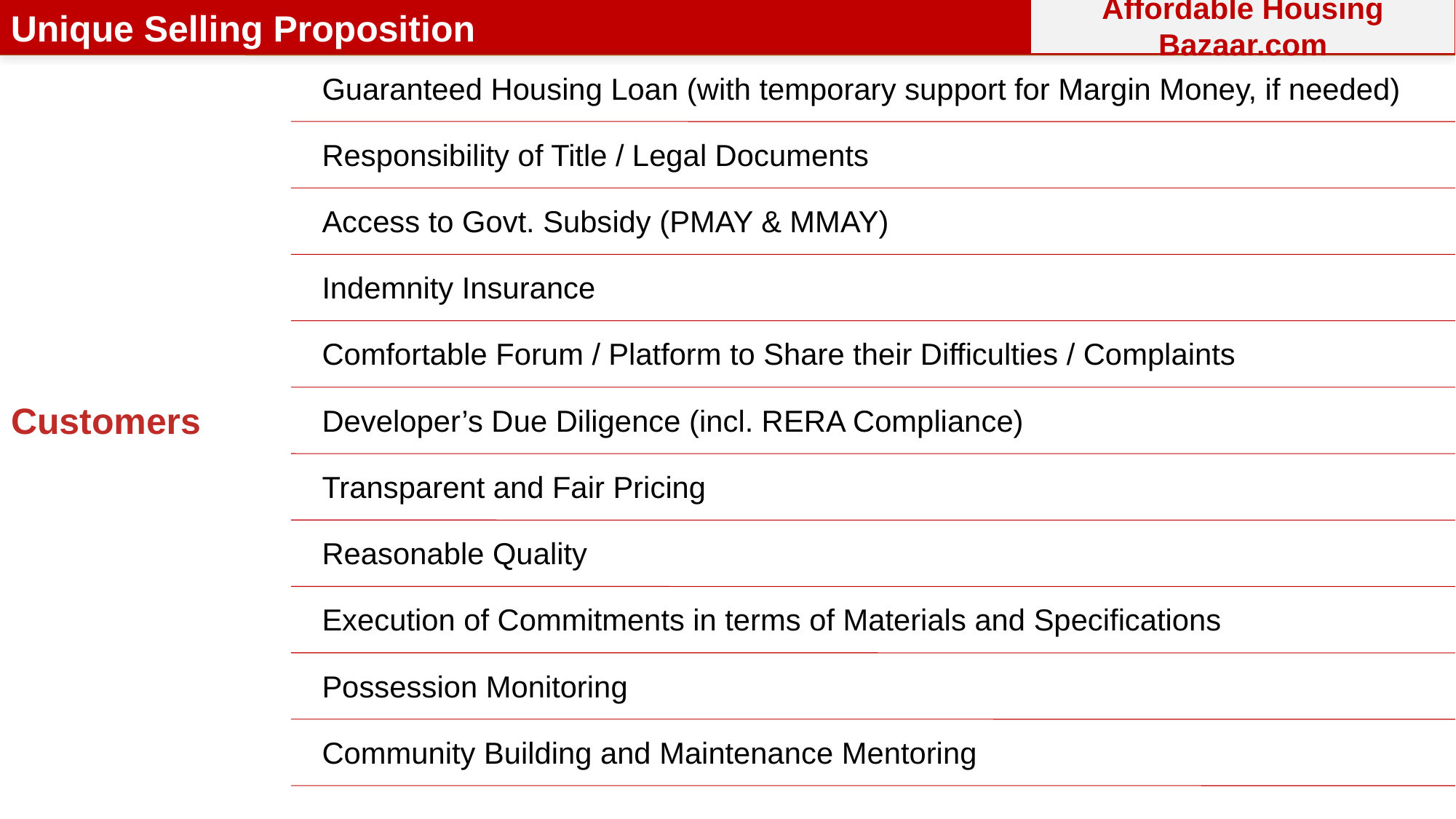

Unique Selling Proposition
Affordable Housing Bazaar.com
Customers
Guaranteed Housing Loan (with temporary support for Margin Money, if needed)
Responsibility of Title / Legal Documents
Access to Govt. Subsidy (PMAY & MMAY)
Indemnity Insurance
Comfortable Forum / Platform to Share their Difficulties / Complaints
Developer’s Due Diligence (incl. RERA Compliance)
Transparent and Fair Pricing
Reasonable Quality
Execution of Commitments in terms of Materials and Specifications
Possession Monitoring
Community Building and Maintenance Mentoring